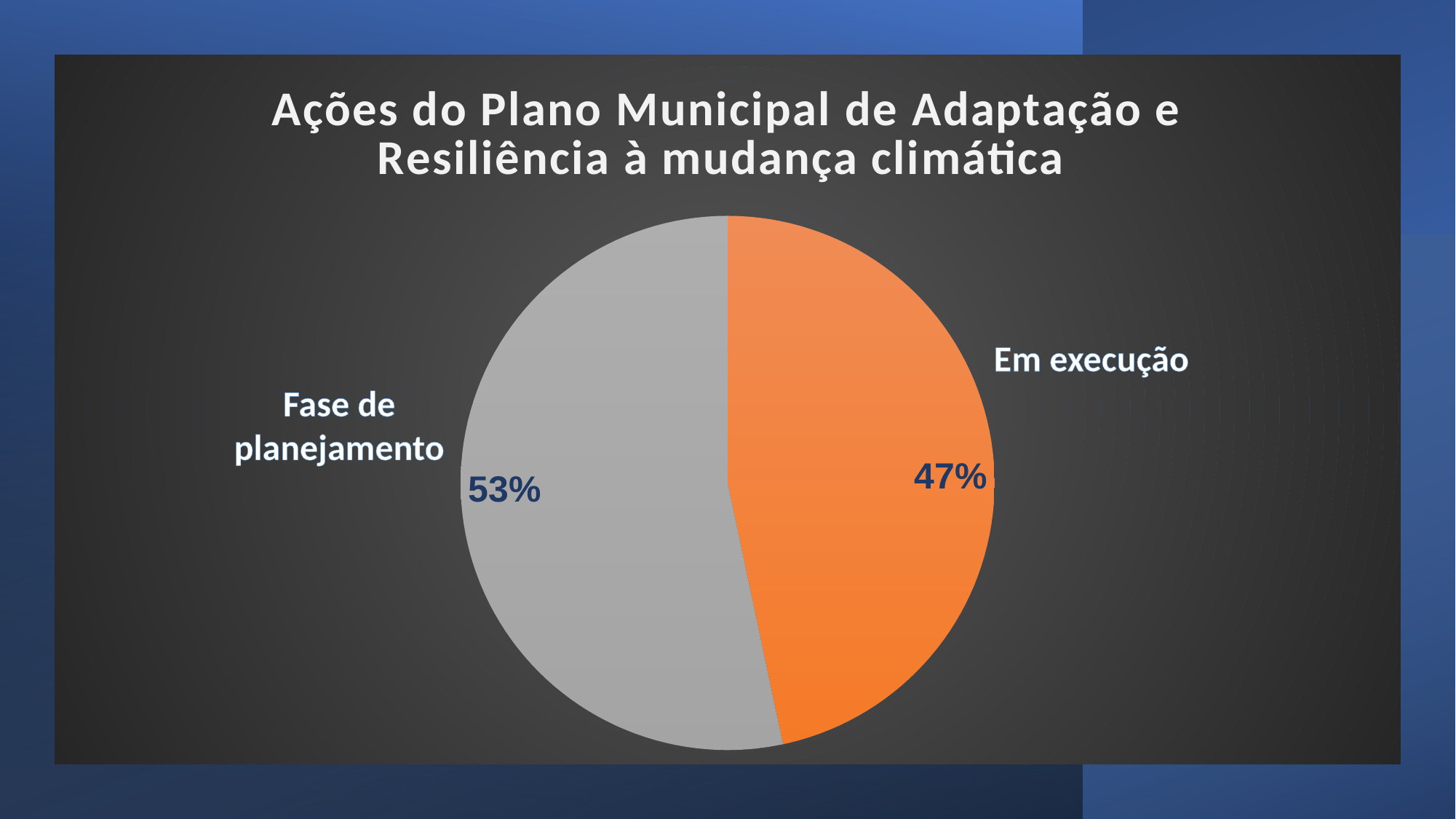

### Chart: Ações do Plano Municipal de Adaptação e Resiliência à mudança climática

| Category | Ações  |
|---|---|
|  | None |
| Em execução | 7.0 |
| Em fase de planejamento | 8.0 |
Em execução
Fase de planejamento